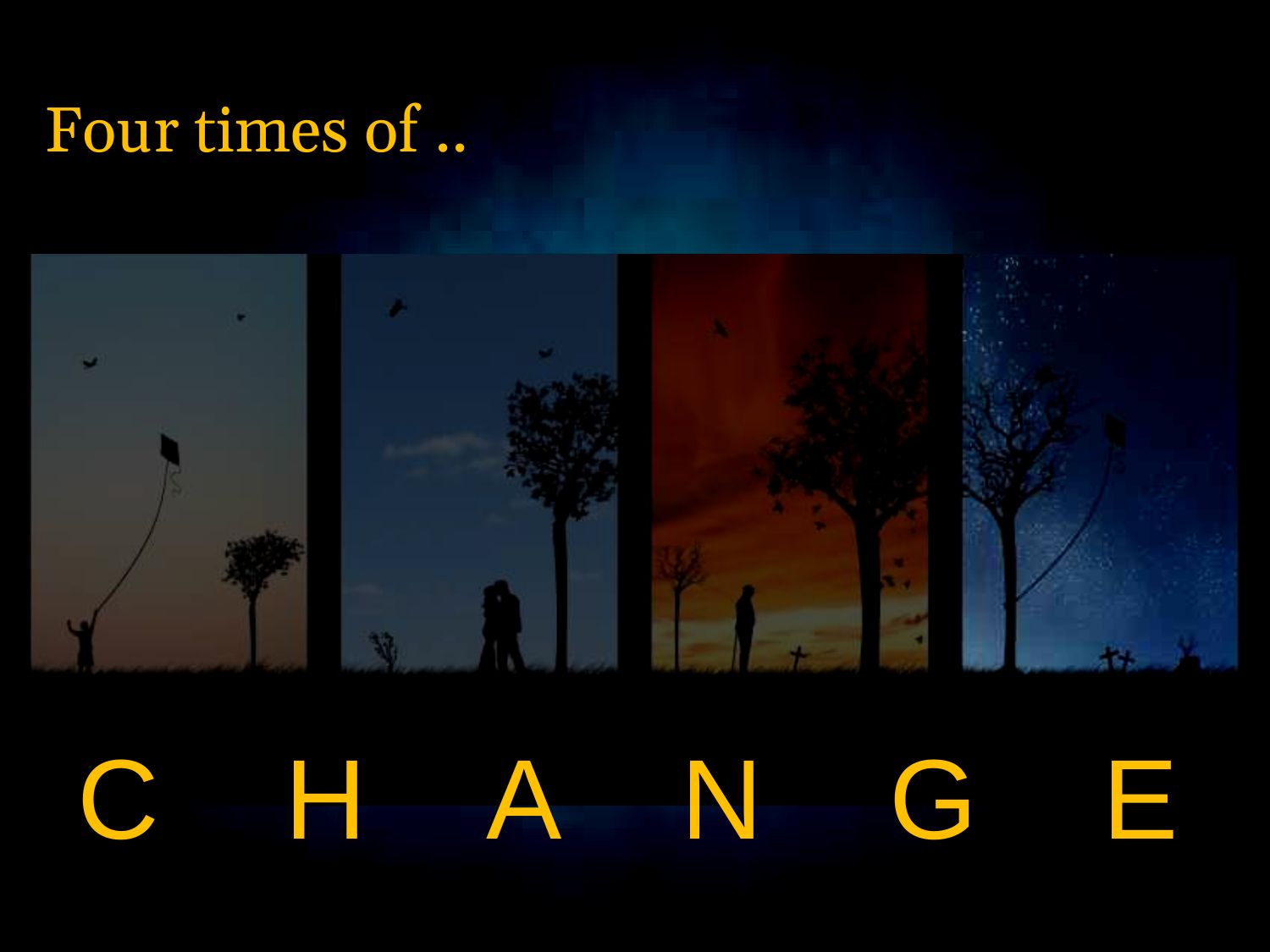

# Four times of ..
C    H    A    N    G    E